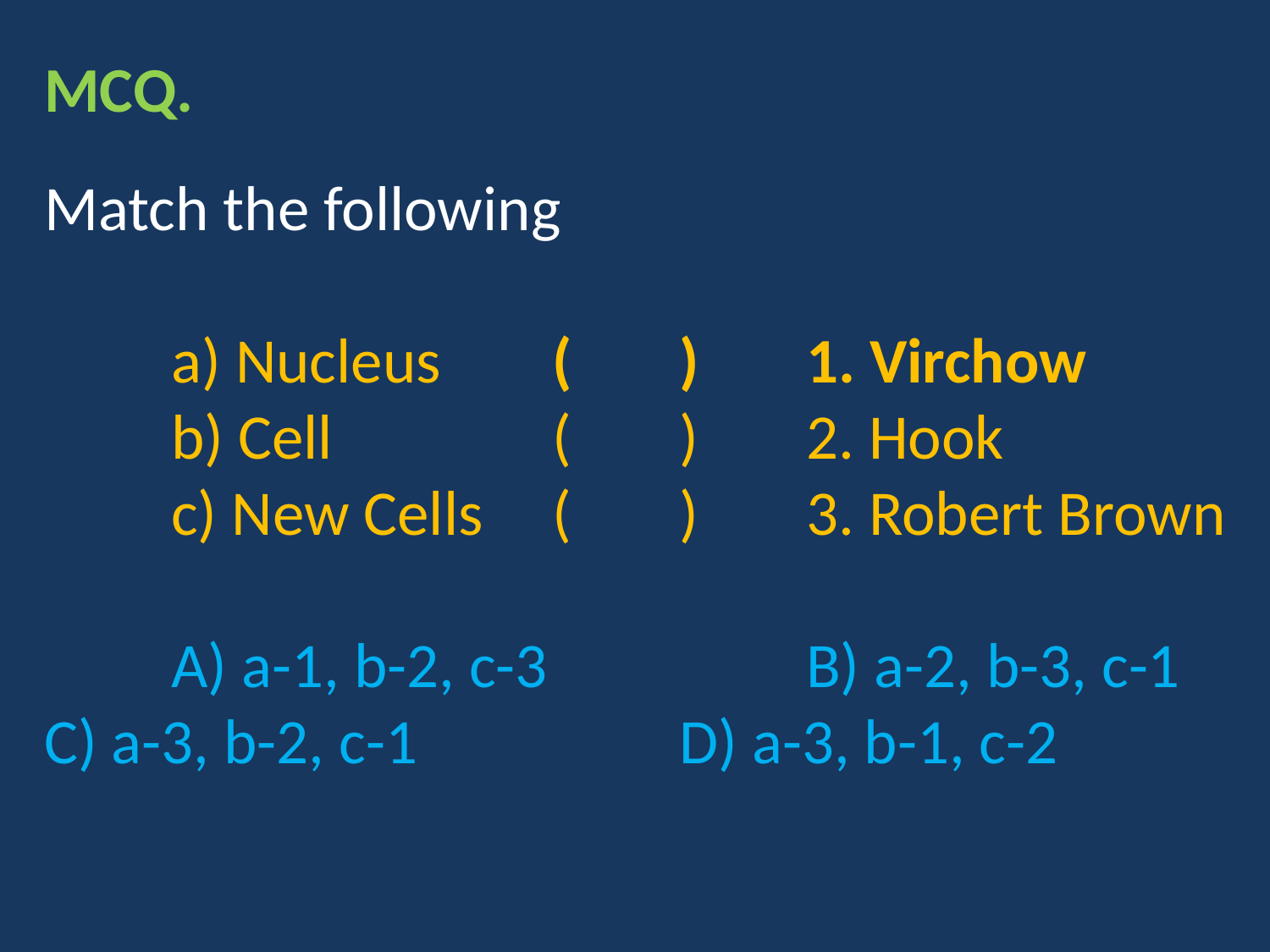

MCQ.

Match the following

	a) Nucleus	(	)	1. Virchow
	b) Cell		(	)	2. Hook
	c) New Cells	(	)	3. Robert Brown

	A) a-1, b-2, c-3			B) a-2, b-3, c-1	C) a-3, b-2, c-1			D) a-3, b-1, c-2